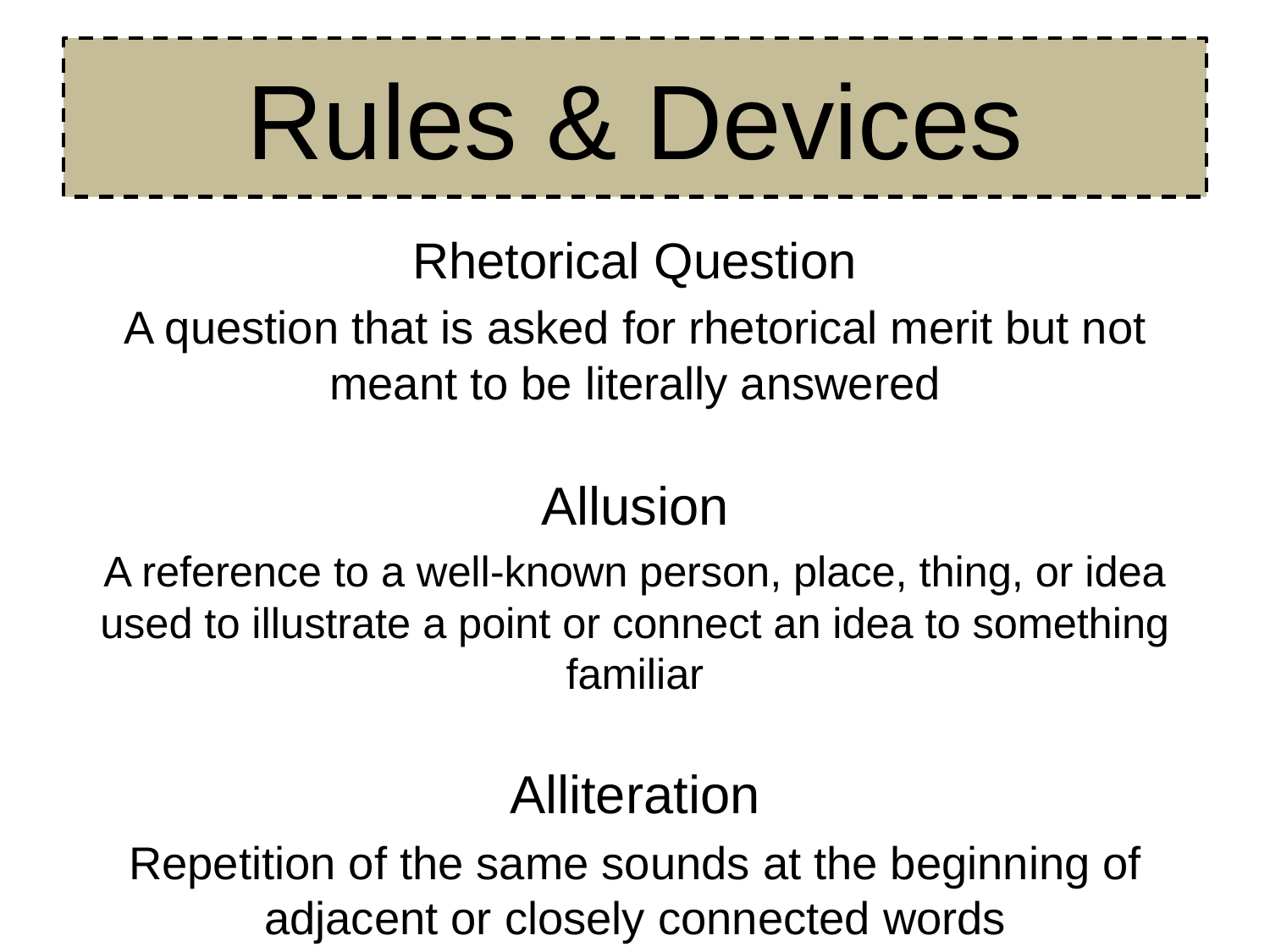

# Rules & Devices
Rhetorical Question
A question that is asked for rhetorical merit but not meant to be literally answered

Allusion
A reference to a well-known person, place, thing, or idea used to illustrate a point or connect an idea to something familiar

Alliteration
Repetition of the same sounds at the beginning of adjacent or closely connected words